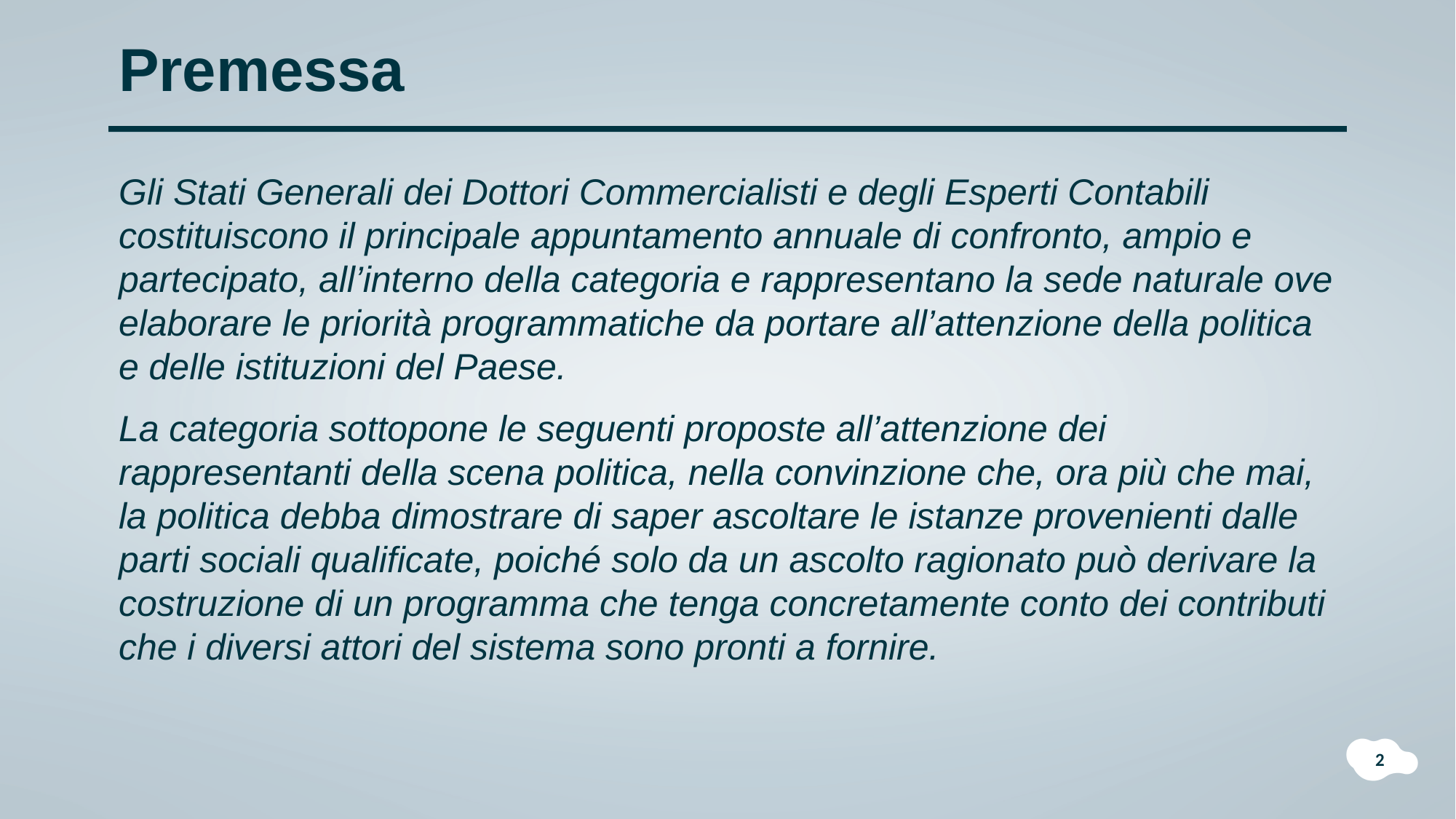

Premessa
Gli Stati Generali dei Dottori Commercialisti e degli Esperti Contabili costituiscono il principale appuntamento annuale di confronto, ampio e partecipato, all’interno della categoria e rappresentano la sede naturale ove elaborare le priorità programmatiche da portare all’attenzione della politica e delle istituzioni del Paese.
La categoria sottopone le seguenti proposte all’attenzione dei rappresentanti della scena politica, nella convinzione che, ora più che mai, la politica debba dimostrare di saper ascoltare le istanze provenienti dalle parti sociali qualificate, poiché solo da un ascolto ragionato può derivare la costruzione di un programma che tenga concretamente conto dei contributi che i diversi attori del sistema sono pronti a fornire.